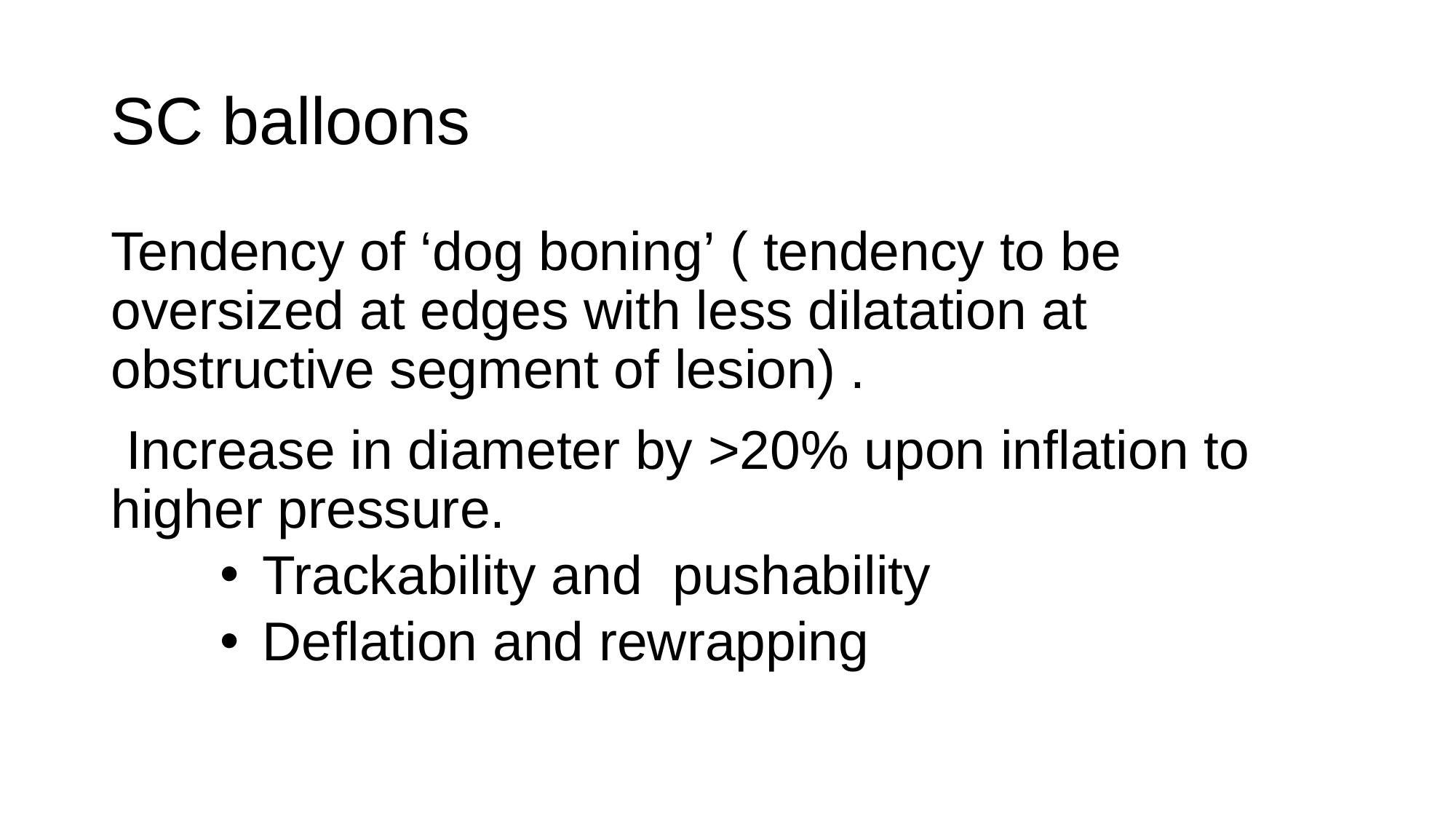

# SC balloons
Tendency of ‘dog boning’ ( tendency to be oversized at edges with less dilatation at obstructive segment of lesion) .
 Increase in diameter by >20% upon inflation to higher pressure.
 Trackability and  pushability
 Deflation and rewrapping